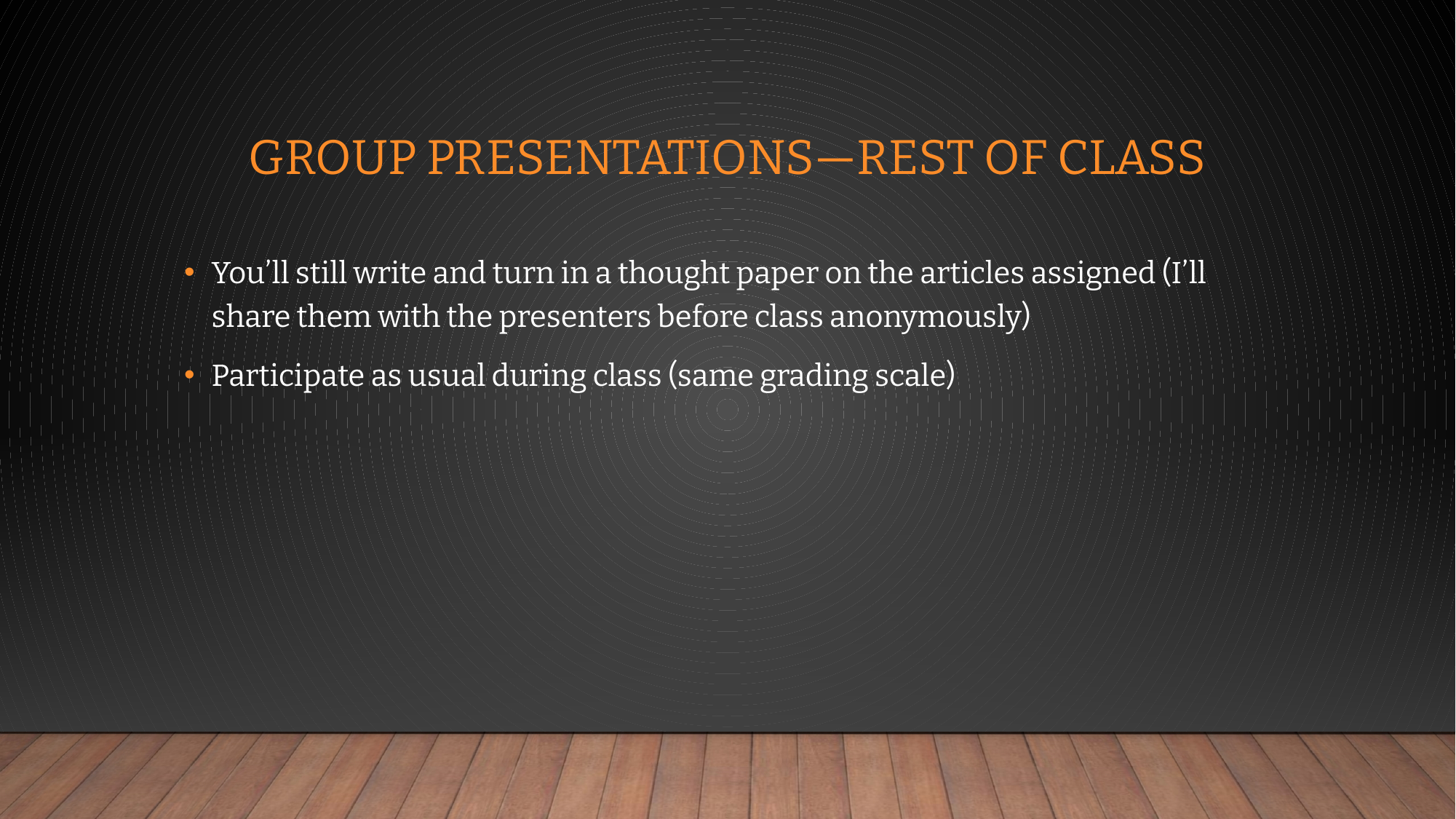

# Group presentations—rest of class
You’ll still write and turn in a thought paper on the articles assigned (I’ll share them with the presenters before class anonymously)
Participate as usual during class (same grading scale)